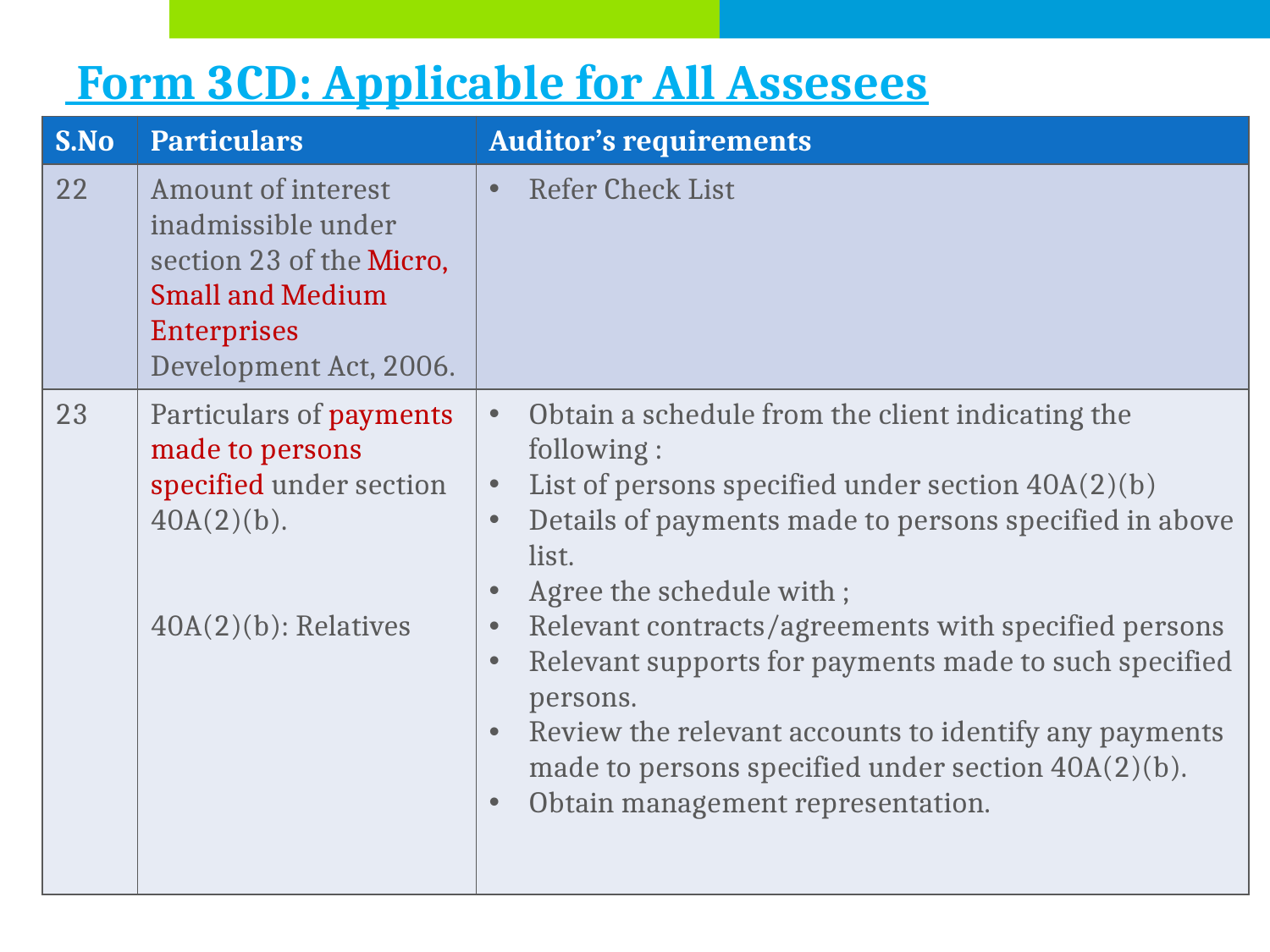

# Form 3CD: Applicable for All Assesees
| S.No | Particulars | Auditor’s requirements |
| --- | --- | --- |
| 22 | Amount of interest inadmissible under section 23 of the Micro, Small and Medium Enterprises Development Act, 2006. | Refer Check List |
| 23 | Particulars of payments made to persons specified under section 40A(2)(b). 40A(2)(b): Relatives | Obtain a schedule from the client indicating the following : List of persons specified under section 40A(2)(b) Details of payments made to persons specified in above list. Agree the schedule with ; Relevant contracts/agreements with specified persons Relevant supports for payments made to such specified persons. Review the relevant accounts to identify any payments made to persons specified under section 40A(2)(b). Obtain management representation. |